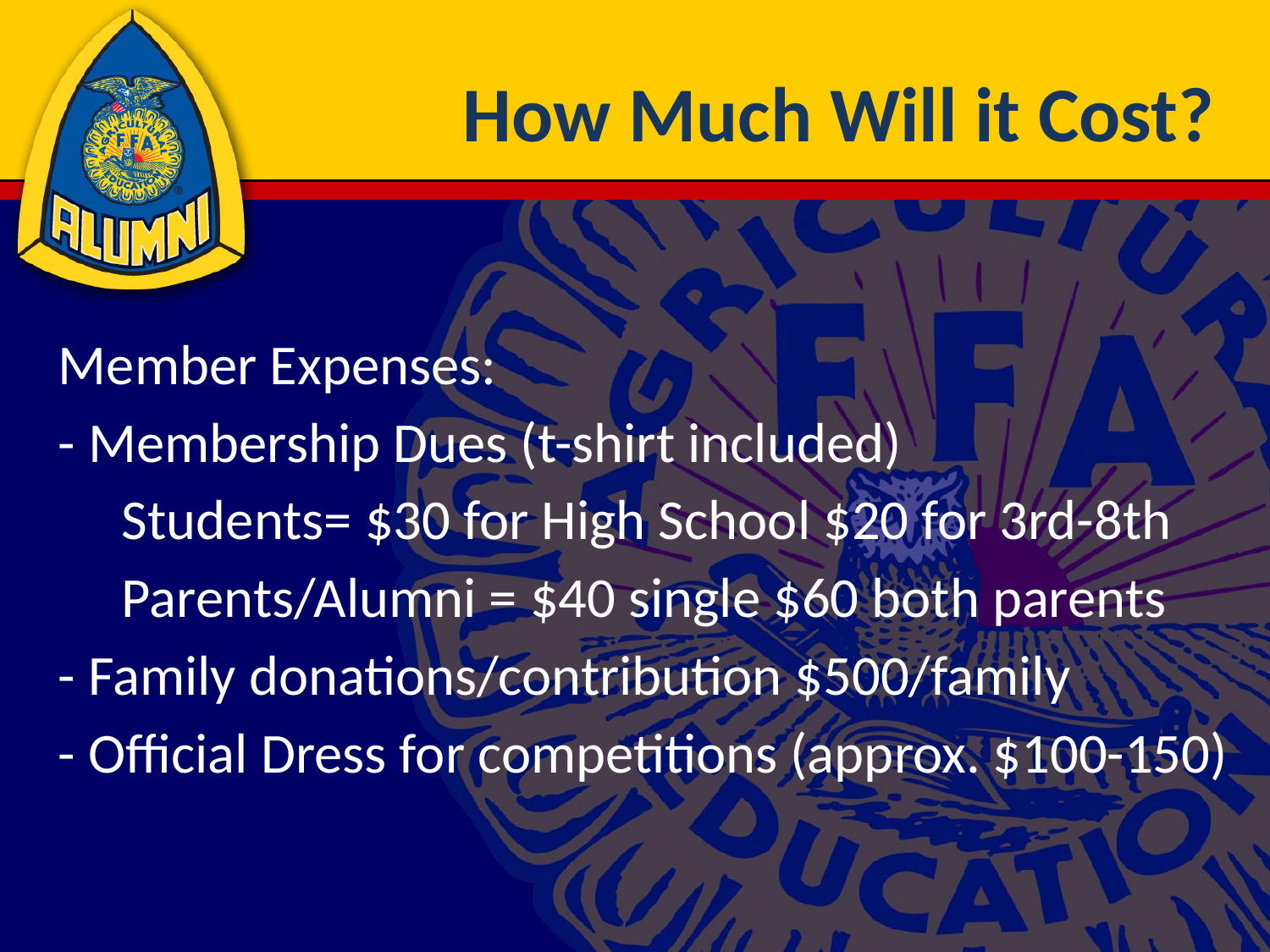

# How Much Will it Cost?
Member Expenses:
- Membership Dues (t-shirt included)
Students= $30 for High School $20 for 3rd-8th
Parents/Alumni = $40 single $60 both parents
- Family donations/contribution $500/family
- Official Dress for competitions (approx. $100-150)